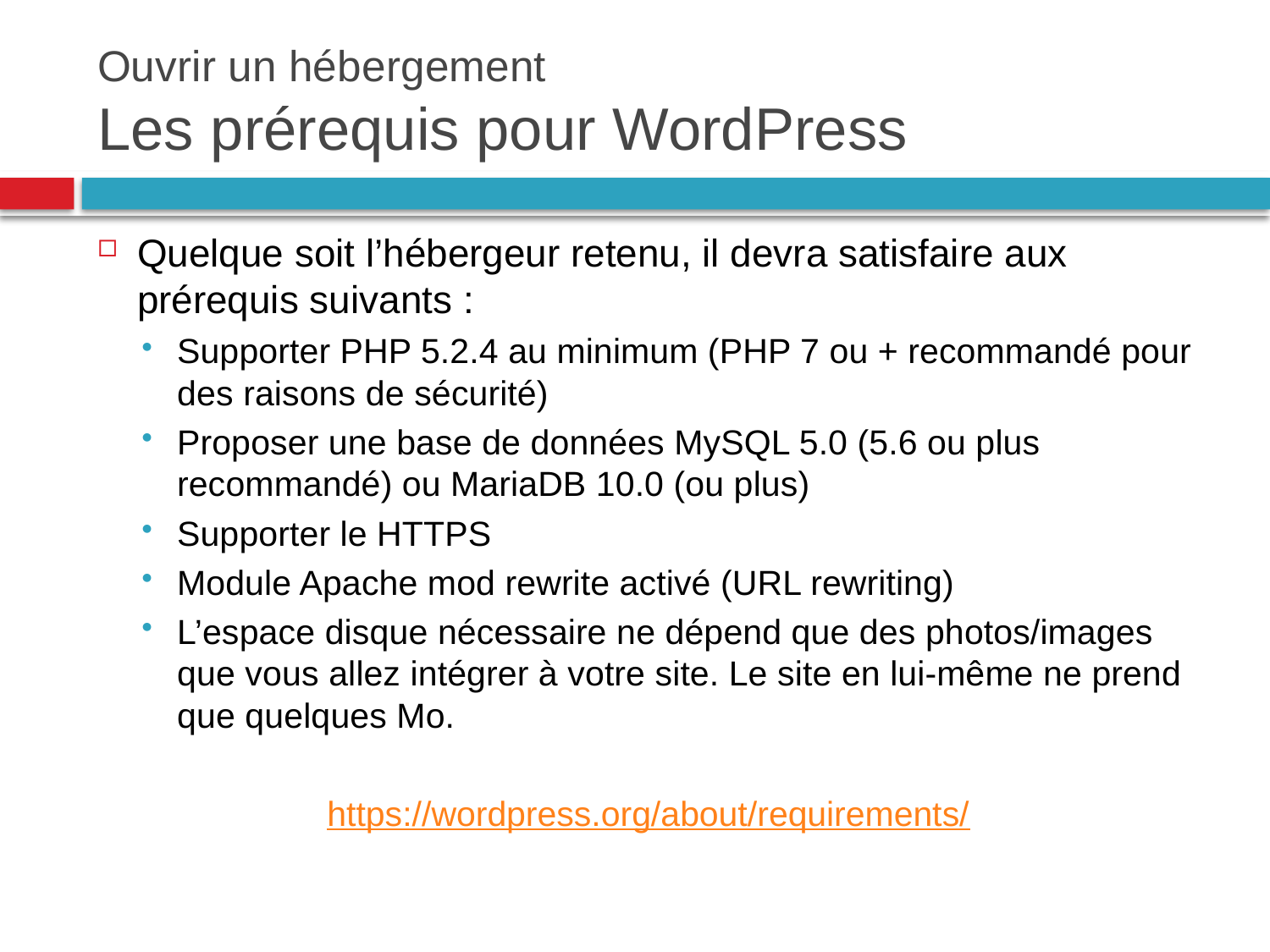

# Ouvrir un hébergement Les prérequis pour WordPress
Quelque soit l’hébergeur retenu, il devra satisfaire aux prérequis suivants :
Supporter PHP 5.2.4 au minimum (PHP 7 ou + recommandé pour des raisons de sécurité)
Proposer une base de données MySQL 5.0 (5.6 ou plus recommandé) ou MariaDB 10.0 (ou plus)
Supporter le HTTPS
Module Apache mod rewrite activé (URL rewriting)
L’espace disque nécessaire ne dépend que des photos/images que vous allez intégrer à votre site. Le site en lui-même ne prend que quelques Mo.

https://wordpress.org/about/requirements/